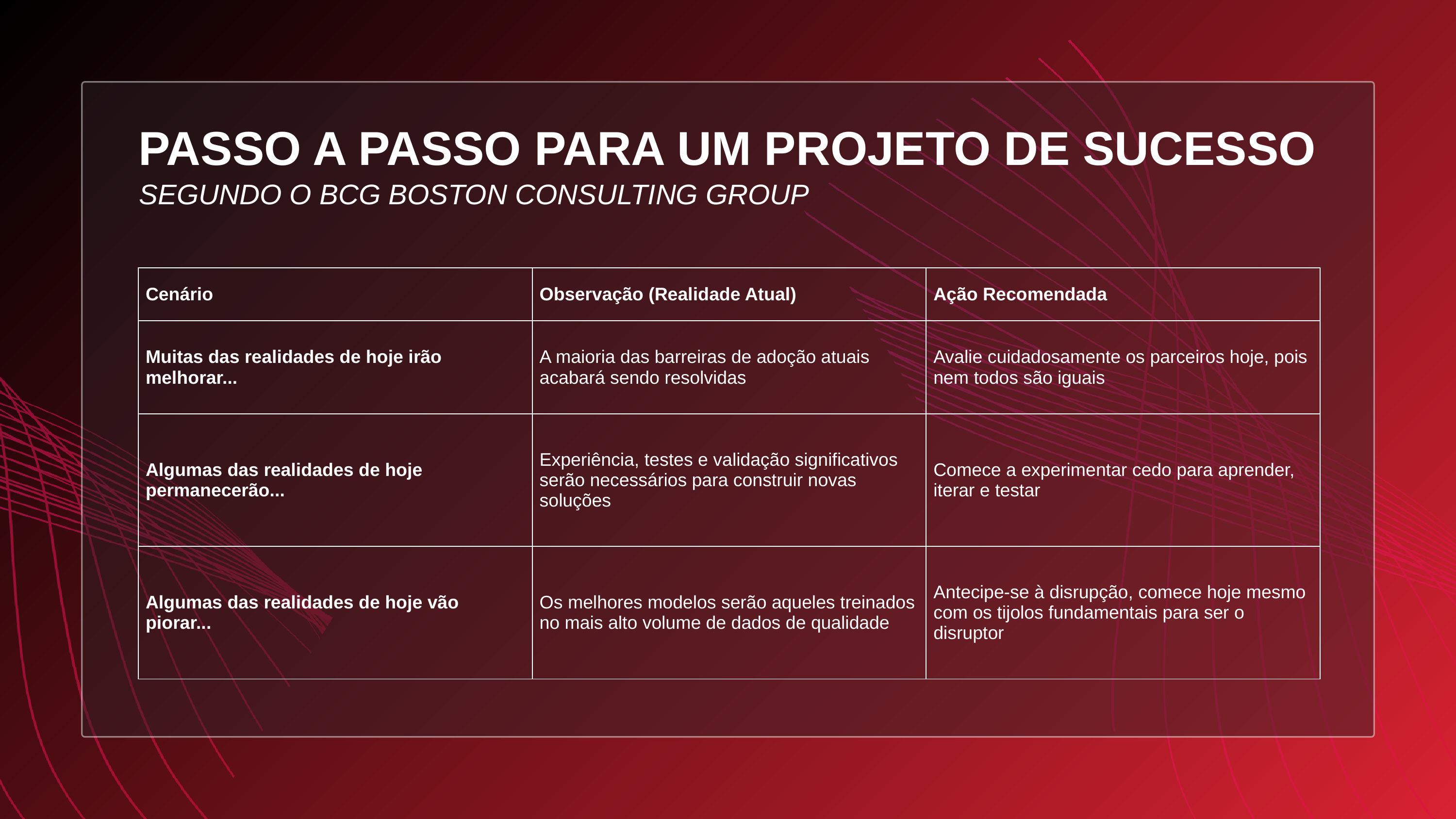

PASSO A PASSO PARA UM PROJETO DE SUCESSO
SEGUNDO O BCG BOSTON CONSULTING GROUP
| Cenário | Observação (Realidade Atual) | Ação Recomendada |
| --- | --- | --- |
| Muitas das realidades de hoje irão melhorar... | A maioria das barreiras de adoção atuais acabará sendo resolvidas | Avalie cuidadosamente os parceiros hoje, pois nem todos são iguais |
| Algumas das realidades de hoje permanecerão... | Experiência, testes e validação significativos serão necessários para construir novas soluções | Comece a experimentar cedo para aprender, iterar e testar |
| Algumas das realidades de hoje vão piorar... | Os melhores modelos serão aqueles treinados no mais alto volume de dados de qualidade | Antecipe-se à disrupção, comece hoje mesmo com os tijolos fundamentais para ser o disruptor |